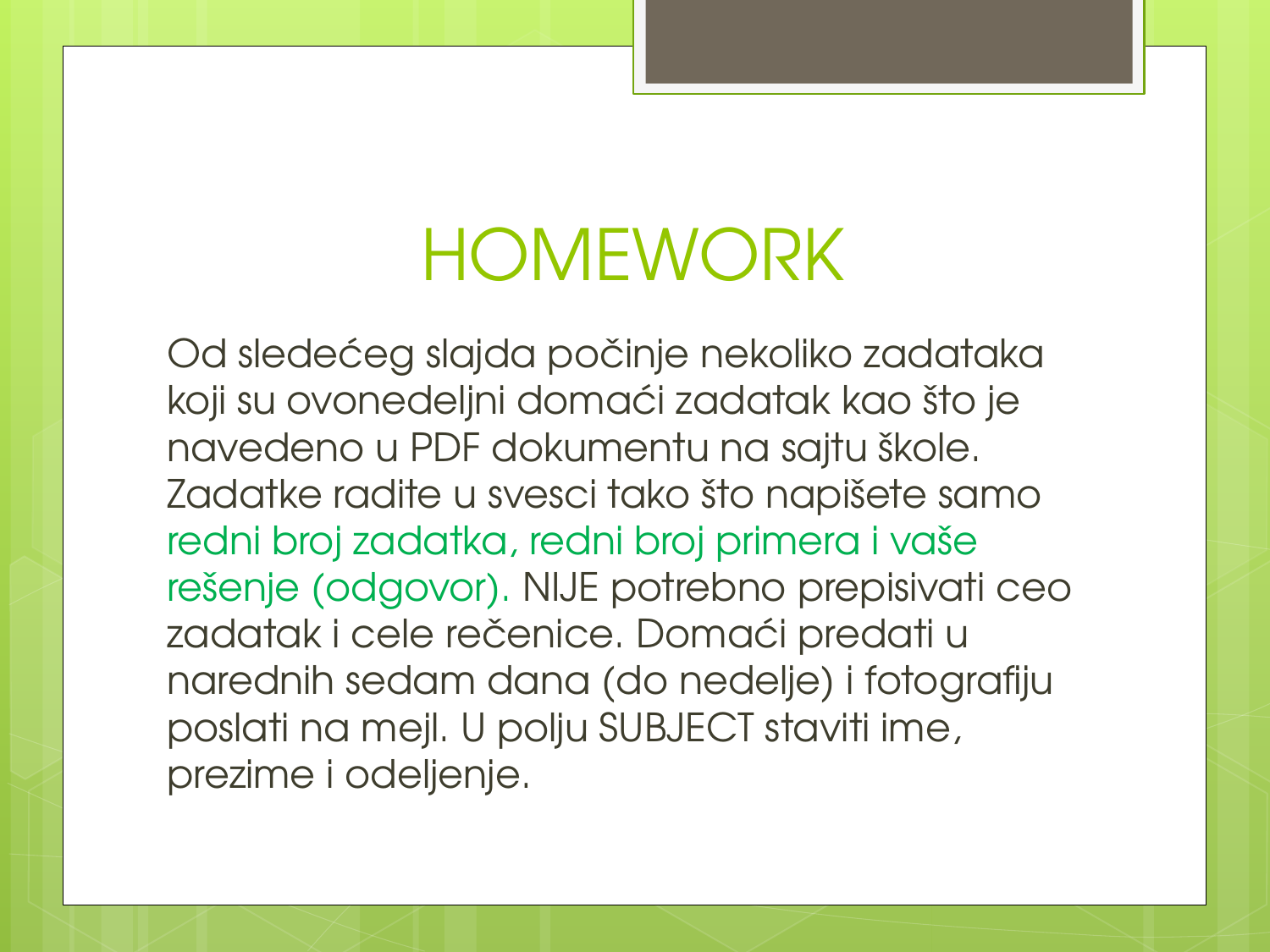

# HOMEWORK
Od sledećeg slajda počinje nekoliko zadataka koji su ovonedeljni domaći zadatak kao što je navedeno u PDF dokumentu na sajtu škole. Zadatke radite u svesci tako što napišete samo redni broj zadatka, redni broj primera i vaše rešenje (odgovor). NIJE potrebno prepisivati ceo zadatak i cele rečenice. Domaći predati u narednih sedam dana (do nedelje) i fotografiju poslati na mejl. U polju SUBJECT staviti ime, prezime i odeljenje.